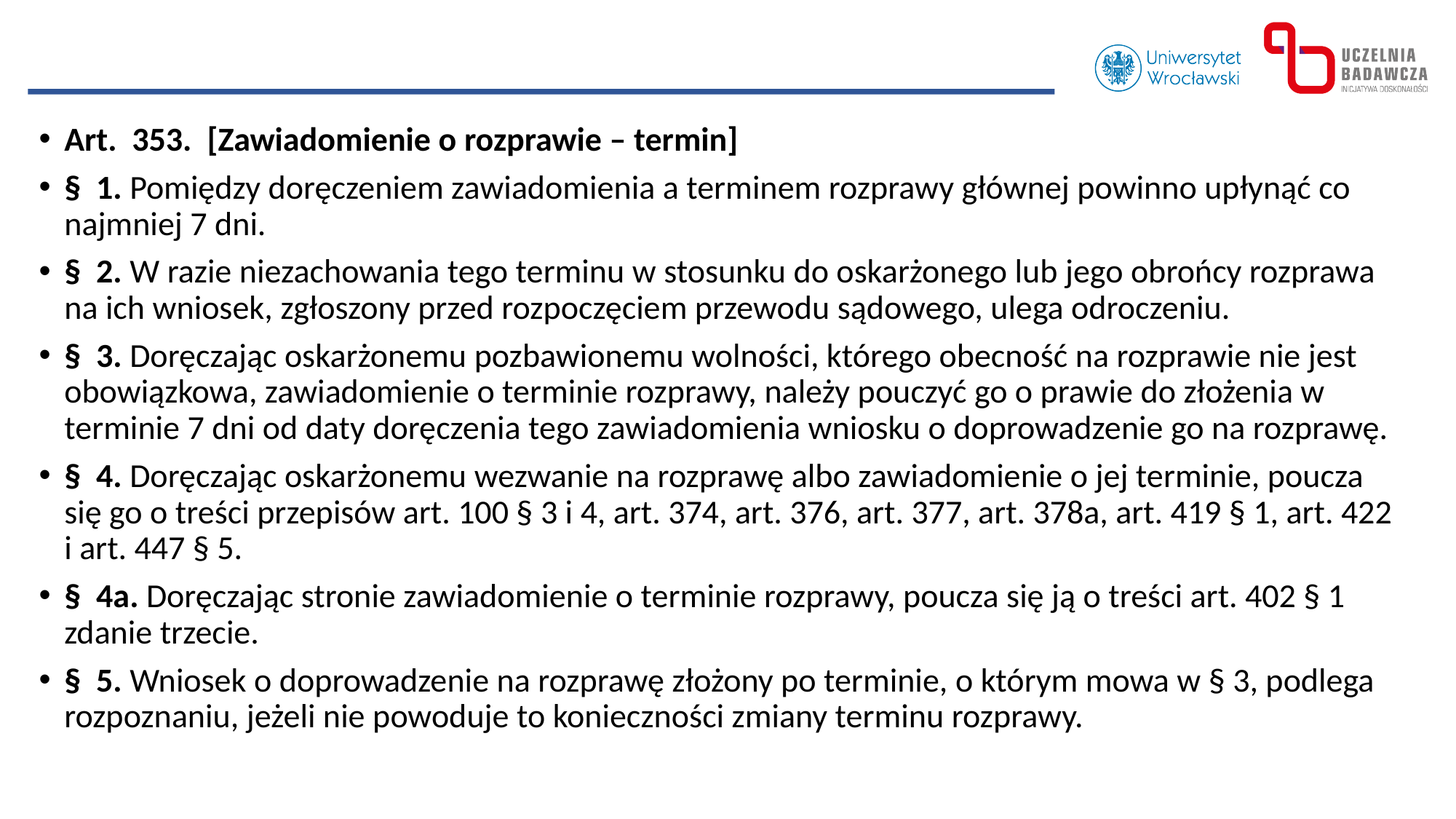

Art.  353.  [Zawiadomienie o rozprawie – termin]
§  1. Pomiędzy doręczeniem zawiadomienia a terminem rozprawy głównej powinno upłynąć co najmniej 7 dni.
§  2. W razie niezachowania tego terminu w stosunku do oskarżonego lub jego obrońcy rozprawa na ich wniosek, zgłoszony przed rozpoczęciem przewodu sądowego, ulega odroczeniu.
§  3. Doręczając oskarżonemu pozbawionemu wolności, którego obecność na rozprawie nie jest obowiązkowa, zawiadomienie o terminie rozprawy, należy pouczyć go o prawie do złożenia w terminie 7 dni od daty doręczenia tego zawiadomienia wniosku o doprowadzenie go na rozprawę.
§  4. Doręczając oskarżonemu wezwanie na rozprawę albo zawiadomienie o jej terminie, poucza się go o treści przepisów art. 100 § 3 i 4, art. 374, art. 376, art. 377, art. 378a, art. 419 § 1, art. 422 i art. 447 § 5.
§  4a. Doręczając stronie zawiadomienie o terminie rozprawy, poucza się ją o treści art. 402 § 1 zdanie trzecie.
§  5. Wniosek o doprowadzenie na rozprawę złożony po terminie, o którym mowa w § 3, podlega rozpoznaniu, jeżeli nie powoduje to konieczności zmiany terminu rozprawy.